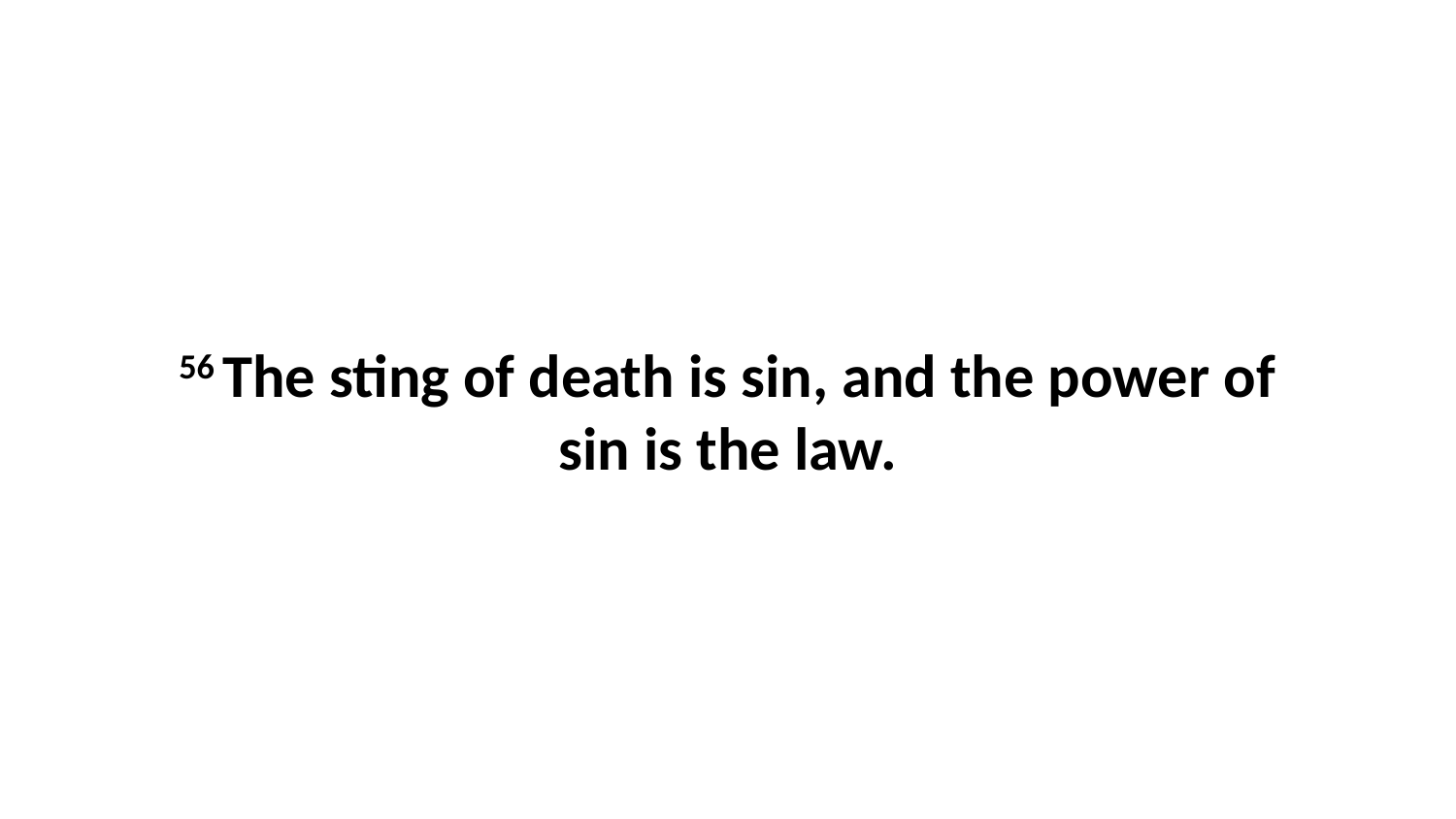

56 The sting of death is sin, and the power of sin is the law.